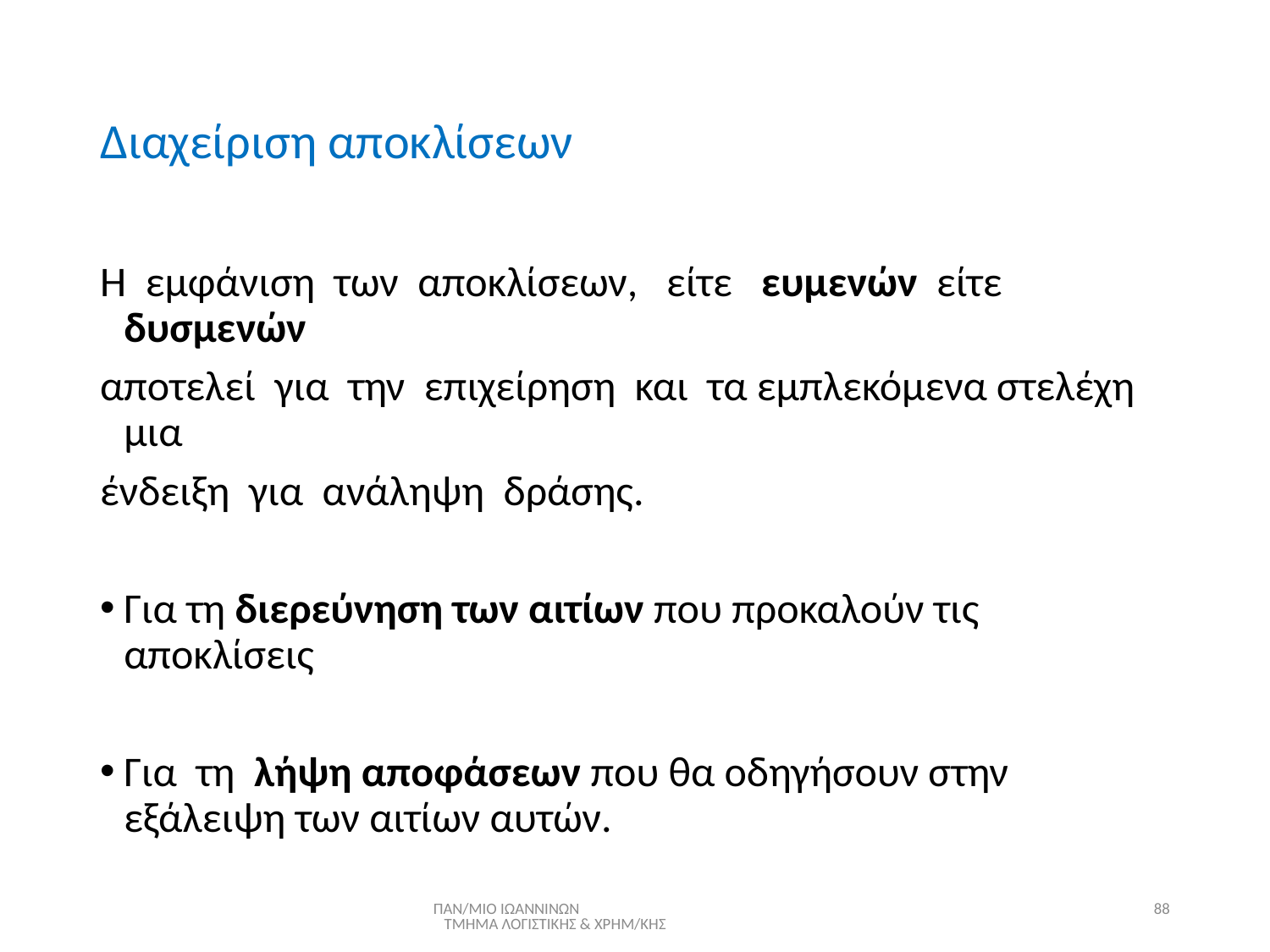

# Διαχείριση αποκλίσεων
Η  εμφάνιση  των  αποκλίσεων,   είτε   ευμενών  είτε  δυσμενών
αποτελεί  για  την  επιχείρηση  και  τα εμπλεκόμενα στελέχη μια
ένδειξη  για  ανάληψη  δράσης.

Για τη διερεύνηση των αιτίων που προκαλούν τις αποκλίσεις

Για  τη  λήψη αποφάσεων που θα οδηγήσουν στην εξάλειψη των αιτίων αυτών.
ΠΑΝ/ΜΙΟ ΙΩΑΝΝΙΝΩΝ                                                                          ΤΜΗΜΑ ΛΟΓΙΣΤΙΚΗΣ & ΧΡΗΜ/ΚΗΣ
88